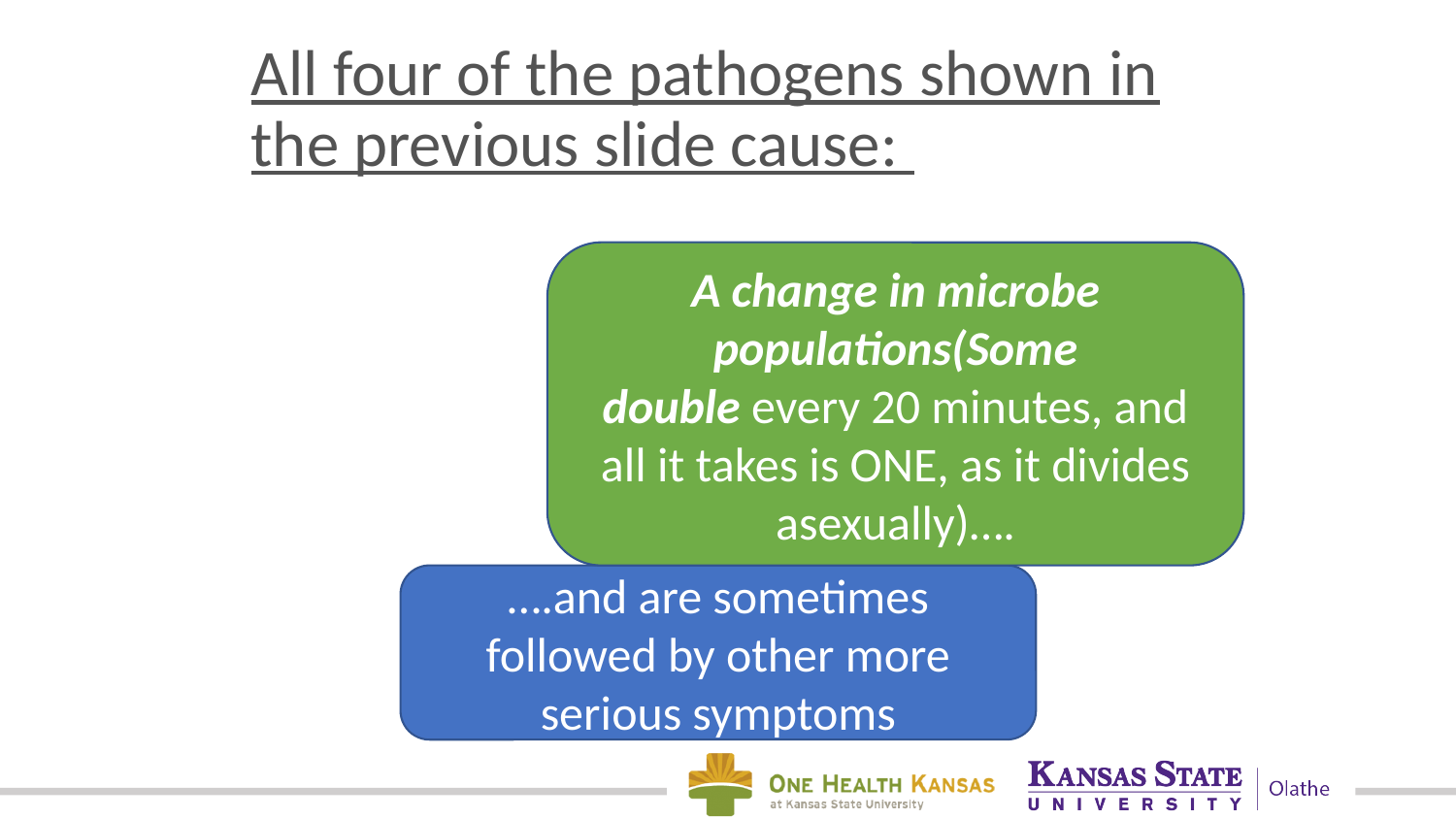

# All four of the pathogens shown in the previous slide cause:
A change in microbe populations(Some
double every 20 minutes, and all it takes is ONE, as it divides asexually)….
….and are sometimes followed by other more serious symptoms